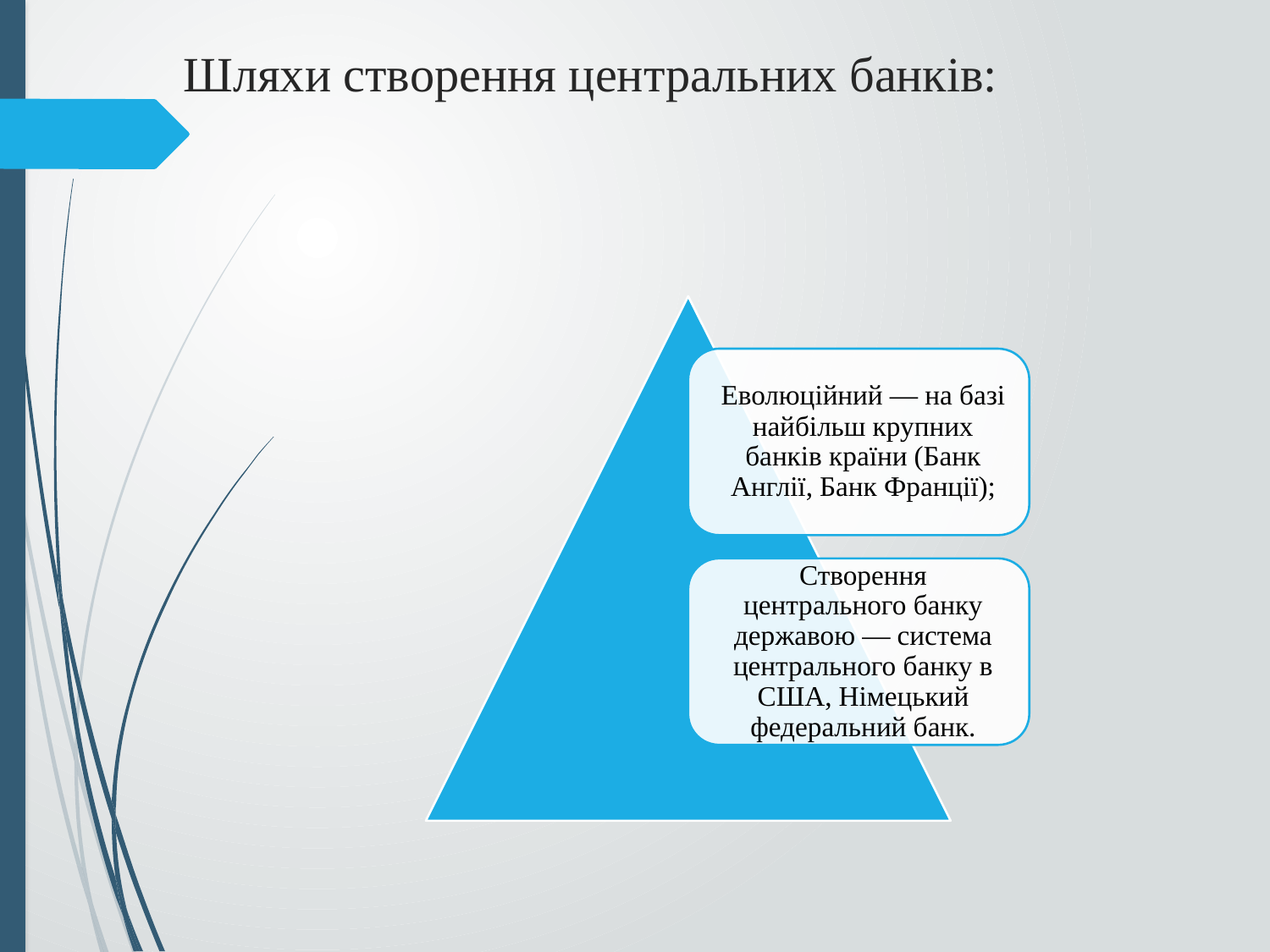

# Шляхи створення центральних банків:
Еволюційний — на базі найбільш крупних банків країни (Банк Англії, Банк Франції);
Створення центрального банку державою — система центрального банку в США, Німецький федеральний банк.